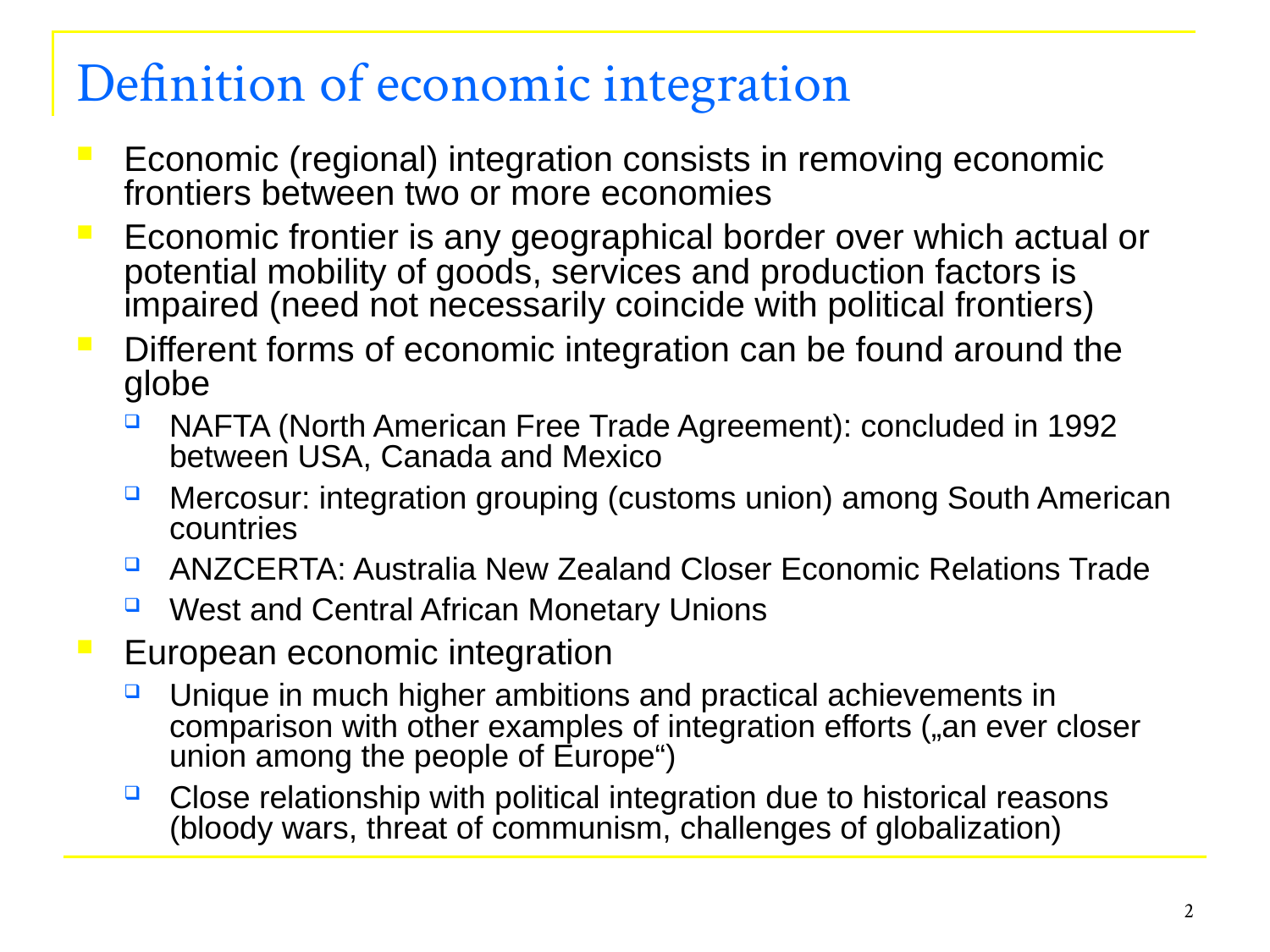

# Definition of economic integration
Economic (regional) integration consists in removing economic frontiers between two or more economies
Economic frontier is any geographical border over which actual or potential mobility of goods, services and production factors is impaired (need not necessarily coincide with political frontiers)
Different forms of economic integration can be found around the globe
NAFTA (North American Free Trade Agreement): concluded in 1992 between USA, Canada and Mexico
Mercosur: integration grouping (customs union) among South American countries
ANZCERTA: Australia New Zealand Closer Economic Relations Trade
West and Central African Monetary Unions
European economic integration
Unique in much higher ambitions and practical achievements in comparison with other examples of integration efforts („an ever closer union among the people of Europe“)
Close relationship with political integration due to historical reasons (bloody wars, threat of communism, challenges of globalization)
2